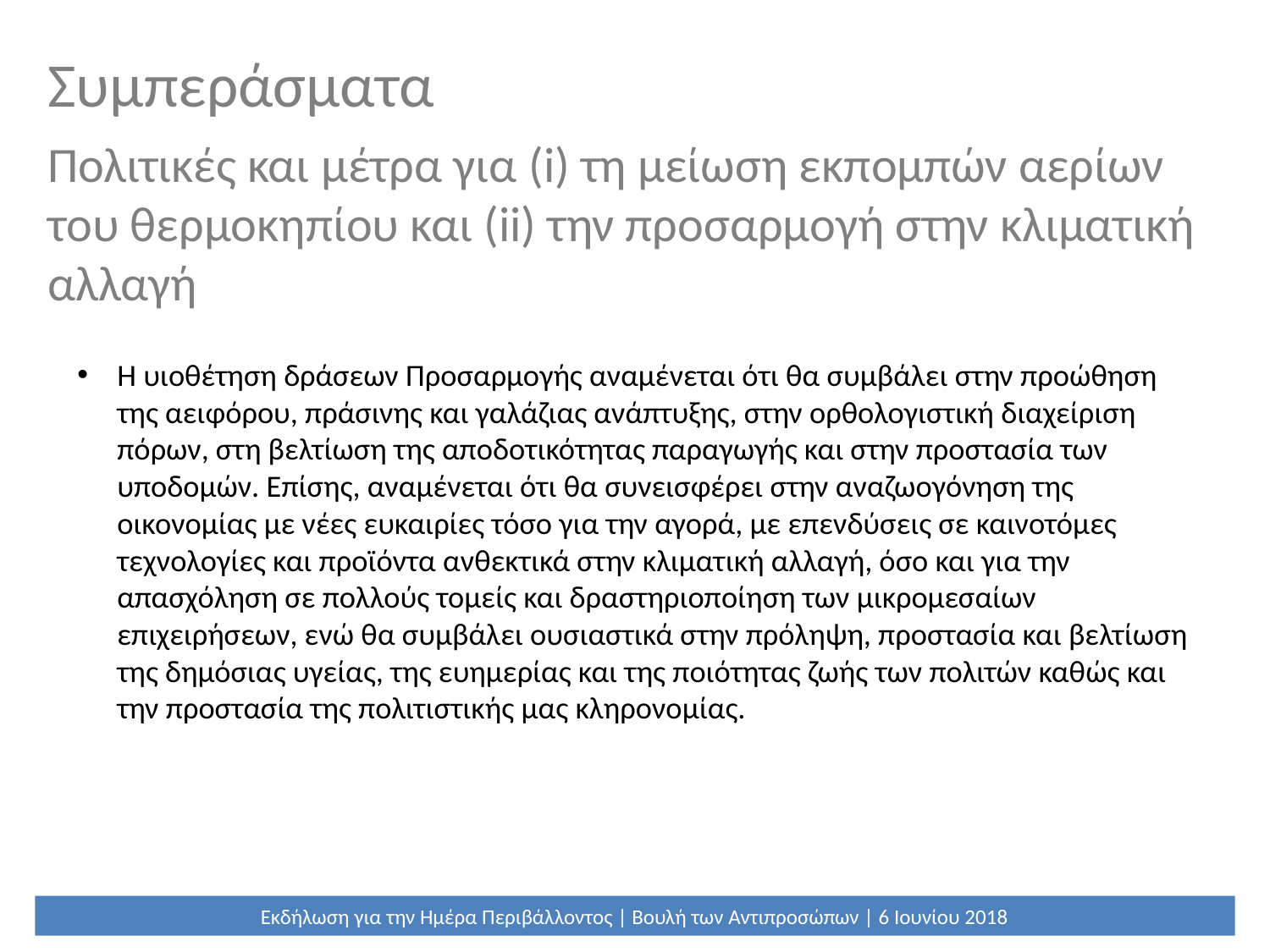

# Συμπεράσματα
Πολιτικές και μέτρα για (i) τη μείωση εκπομπών αερίων του θερμοκηπίου και (ii) την προσαρμογή στην κλιματική αλλαγή
Η υιοθέτηση δράσεων Προσαρμογής αναμένεται ότι θα συμβάλει στην προώθηση της αειφόρου, πράσινης και γαλάζιας ανάπτυξης, στην ορθολογιστική διαχείριση πόρων, στη βελτίωση της αποδοτικότητας παραγωγής και στην προστασία των υποδομών. Επίσης, αναμένεται ότι θα συνεισφέρει στην αναζωογόνηση της οικονομίας με νέες ευκαιρίες τόσο για την αγορά, με επενδύσεις σε καινοτόμες τεχνολογίες και προϊόντα ανθεκτικά στην κλιματική αλλαγή, όσο και για την απασχόληση σε πολλούς τομείς και δραστηριοποίηση των μικρομεσαίων επιχειρήσεων, ενώ θα συμβάλει ουσιαστικά στην πρόληψη, προστασία και βελτίωση της δημόσιας υγείας, της ευημερίας και της ποιότητας ζωής των πολιτών καθώς και την προστασία της πολιτιστικής μας κληρονομίας.
Εκδήλωση για την Ημέρα Περιβάλλοντος | Βουλή των Αντιπροσώπων | 6 Ιουνίου 2018